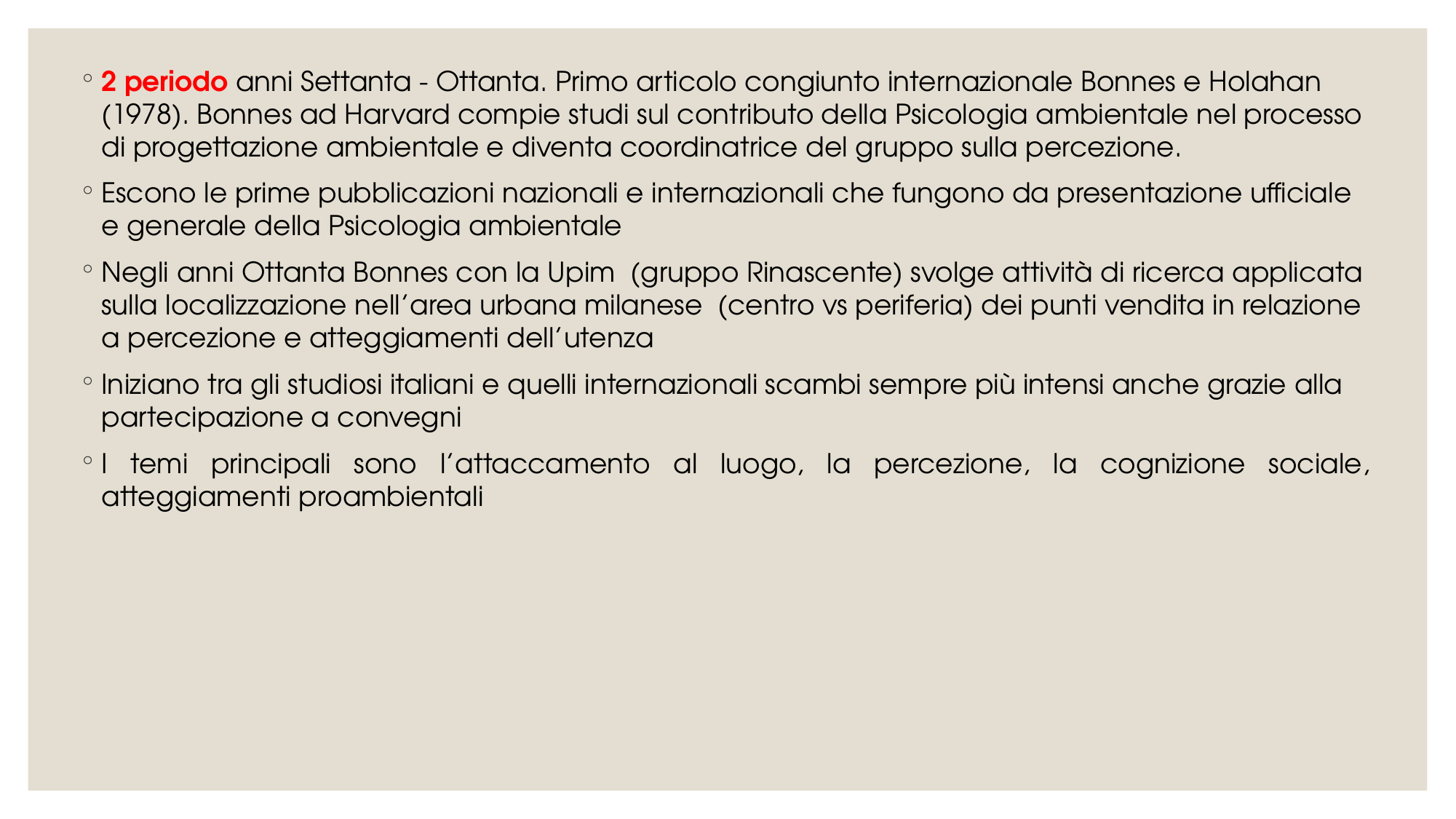

2 periodo anni Settanta - Ottanta. Primo articolo congiunto internazionale Bonnes e Holahan (1978). Bonnes ad Harvard compie studi sul contributo della Psicologia ambientale nel processo di progettazione ambientale e diventa coordinatrice del gruppo sulla percezione.
Escono le prime pubblicazioni nazionali e internazionali che fungono da presentazione ufficiale e generale della Psicologia ambientale
Negli anni Ottanta Bonnes con la Upim  (gruppo Rinascente) svolge attività di ricerca applicata sulla localizzazione nell’area urbana milanese  (centro vs periferia) dei punti vendita in relazione a percezione e atteggiamenti dell’utenza
Iniziano tra gli studiosi italiani e quelli internazionali scambi sempre più intensi anche grazie alla partecipazione a convegni
I temi principali sono l’attaccamento al luogo, la percezione, la cognizione sociale, atteggiamenti proambientali